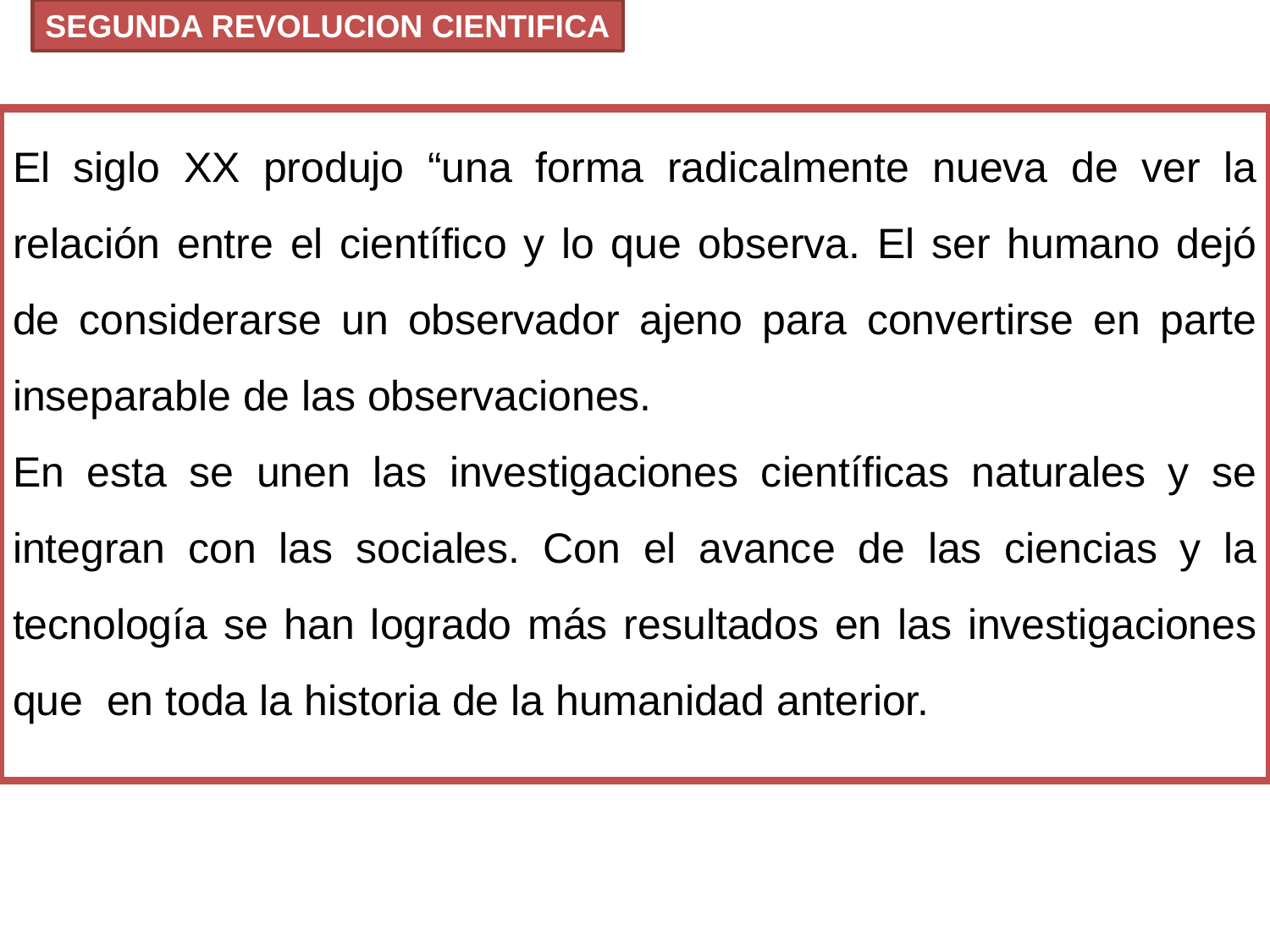

SEGUNDA REVOLUCION CIENTIFICA
El siglo XX produjo “una forma radicalmente nueva de ver la relación entre el científico y lo que observa. El ser humano dejó de considerarse un observador ajeno para convertirse en parte inseparable de las observaciones.
En esta se unen las investigaciones científicas naturales y se integran con las sociales. Con el avance de las ciencias y la tecnología se han logrado más resultados en las investigaciones que  en toda la historia de la humanidad anterior.